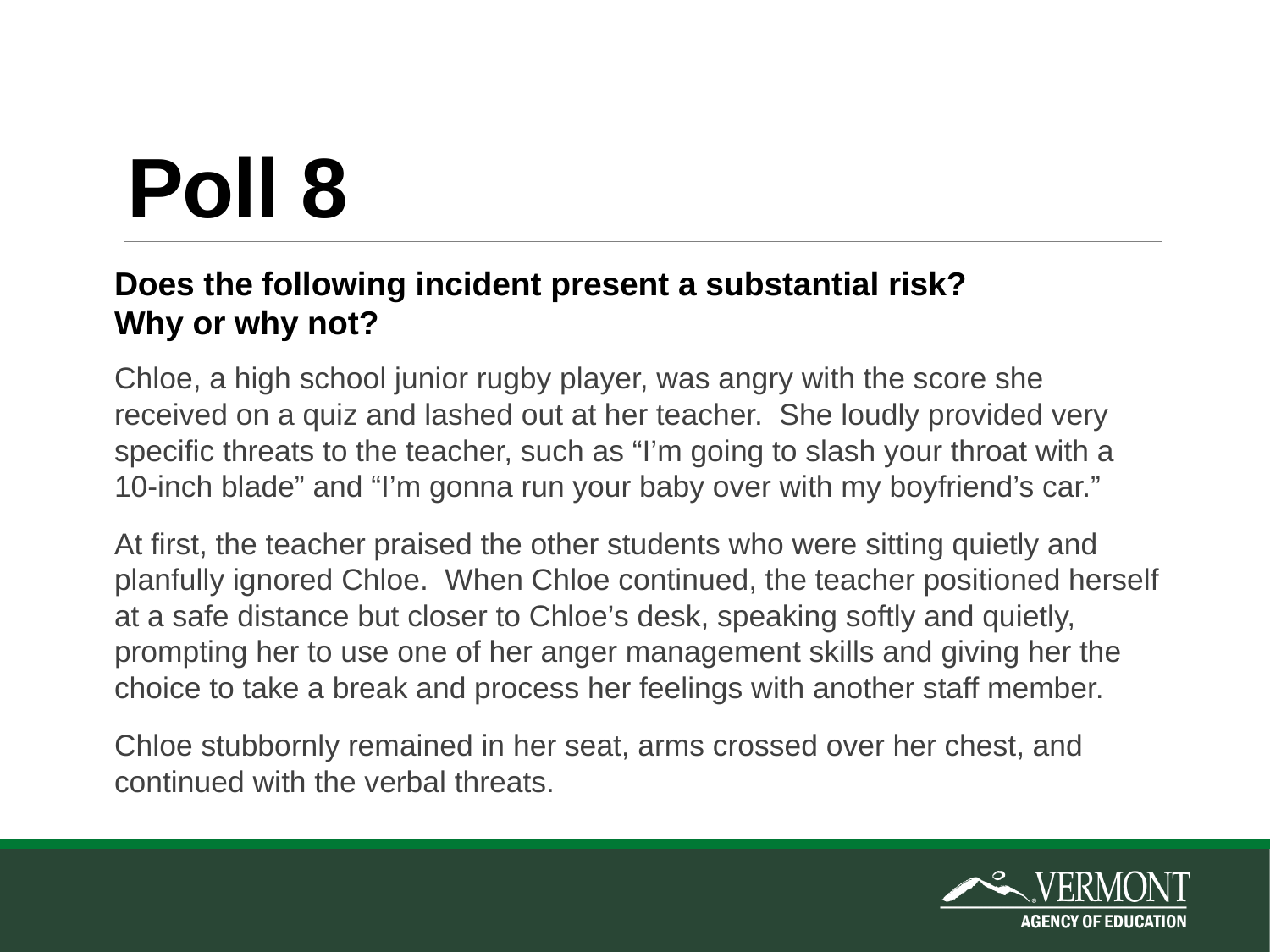

# Poll 8
Does the following incident present a substantial risk?
Why or why not?

Chloe, a high school junior rugby player, was angry with the score she received on a quiz and lashed out at her teacher.  She loudly provided very specific threats to the teacher, such as “I’m going to slash your throat with a 10-inch blade” and “I’m gonna run your baby over with my boyfriend’s car.”

At first, the teacher praised the other students who were sitting quietly and planfully ignored Chloe.  When Chloe continued, the teacher positioned herself at a safe distance but closer to Chloe’s desk, speaking softly and quietly, prompting her to use one of her anger management skills and giving her the choice to take a break and process her feelings with another staff member.

Chloe stubbornly remained in her seat, arms crossed over her chest, and continued with the verbal threats.